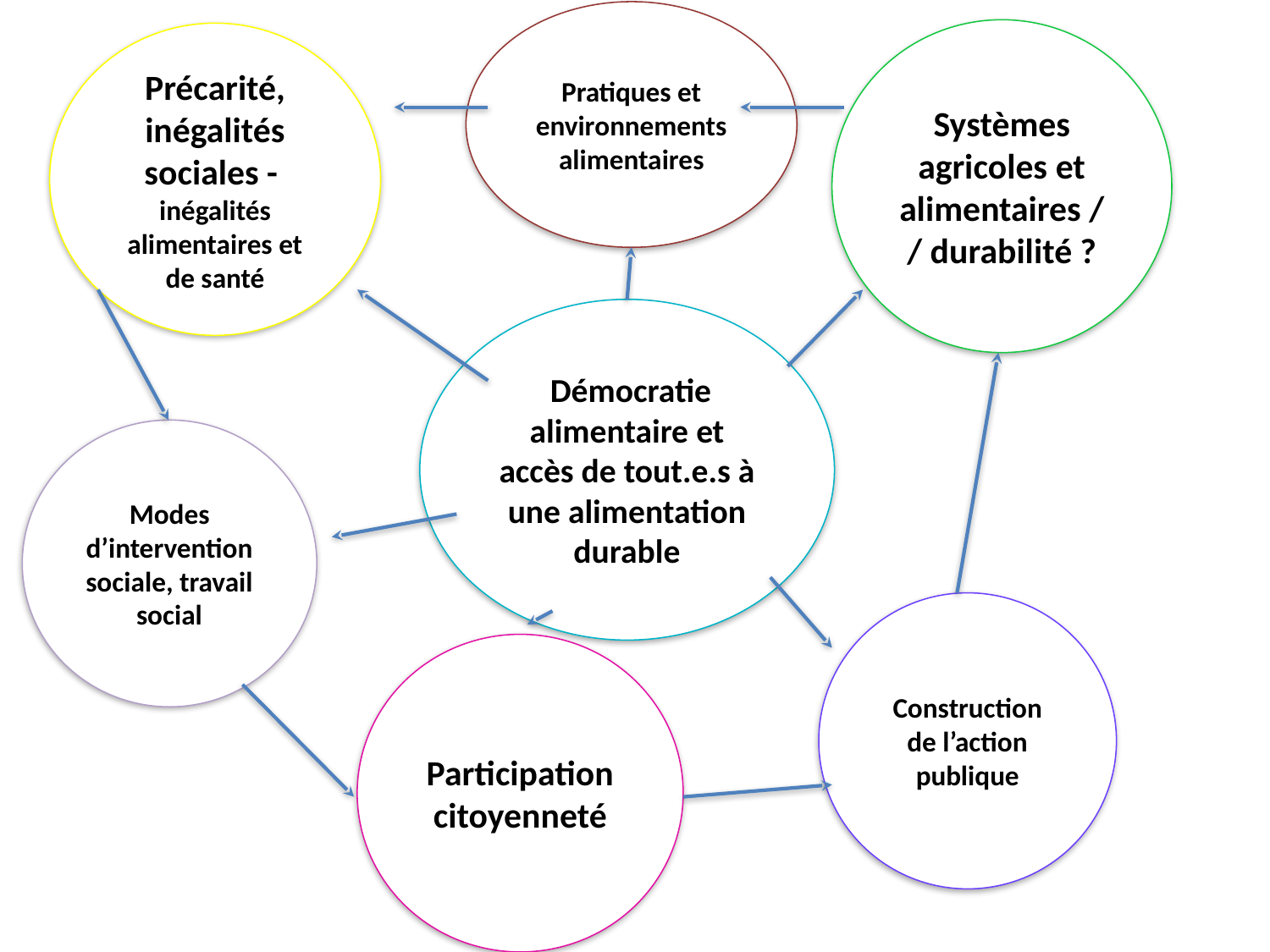

Pratiques et environnements alimentaires
Systèmes agricoles et alimentaires // durabilité ?
Précarité, inégalités sociales -  inégalités alimentaires et de santé
 Démocratie alimentaire et accès de tout.e.s à une alimentation durable
Modes d’intervention sociale, travail social
Construction de l’action publique
Participation citoyenneté